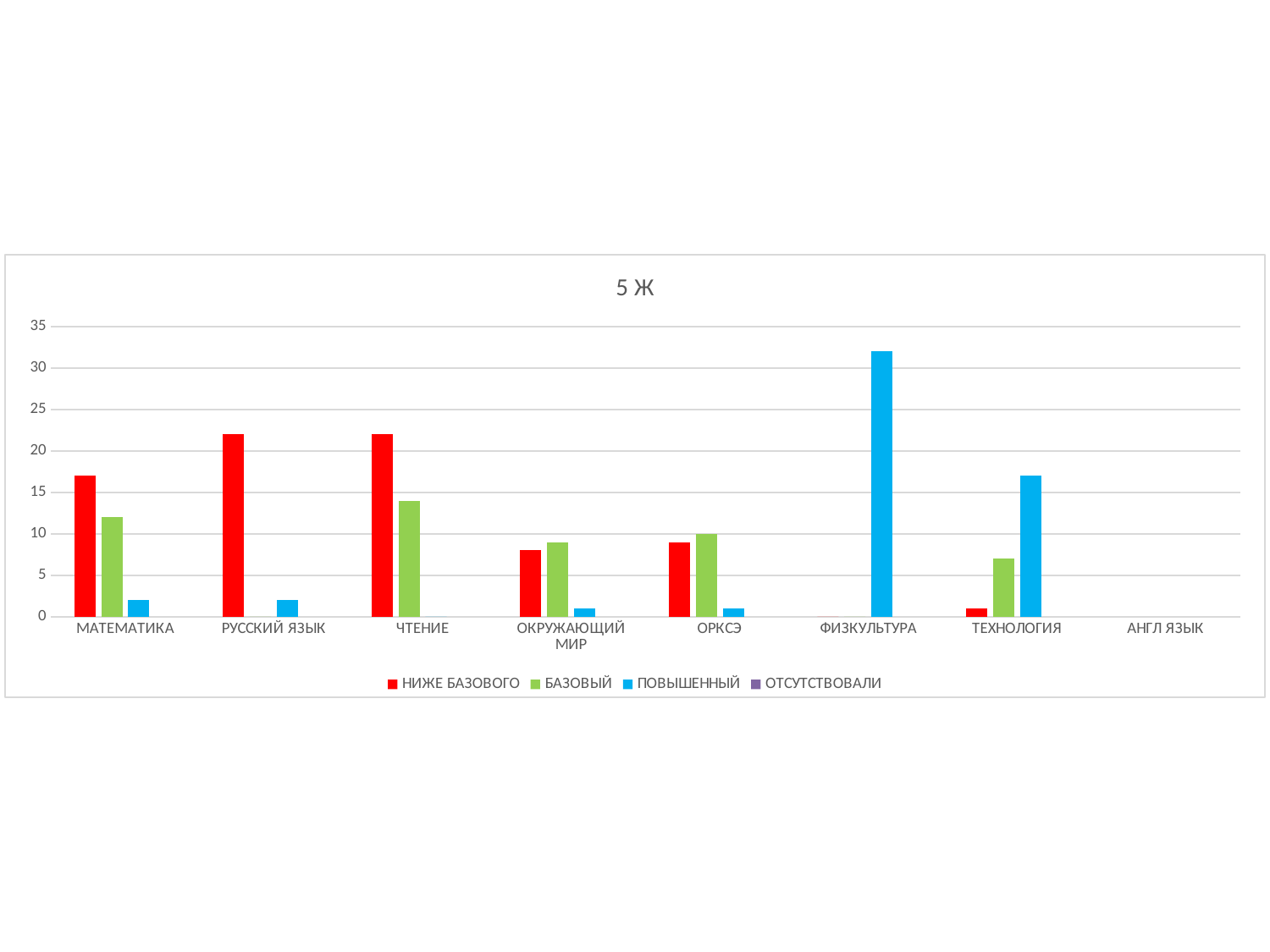

### Chart: 5 Ж

| Category | НИЖЕ БАЗОВОГО | БАЗОВЫЙ | ПОВЫШЕННЫЙ | ОТСУТСТВОВАЛИ |
|---|---|---|---|---|
| МАТЕМАТИКА | 17.0 | 12.0 | 2.0 | None |
| РУССКИЙ ЯЗЫК | 22.0 | 0.0 | 2.0 | None |
| ЧТЕНИЕ | 22.0 | 14.0 | 0.0 | None |
| ОКРУЖАЮЩИЙ МИР | 8.0 | 9.0 | 1.0 | None |
| ОРКСЭ | 9.0 | 10.0 | 1.0 | None |
| ФИЗКУЛЬТУРА | 0.0 | 0.0 | 32.0 | None |
| ТЕХНОЛОГИЯ | 1.0 | 7.0 | 17.0 | None |
| АНГЛ ЯЗЫК | None | None | None | None |